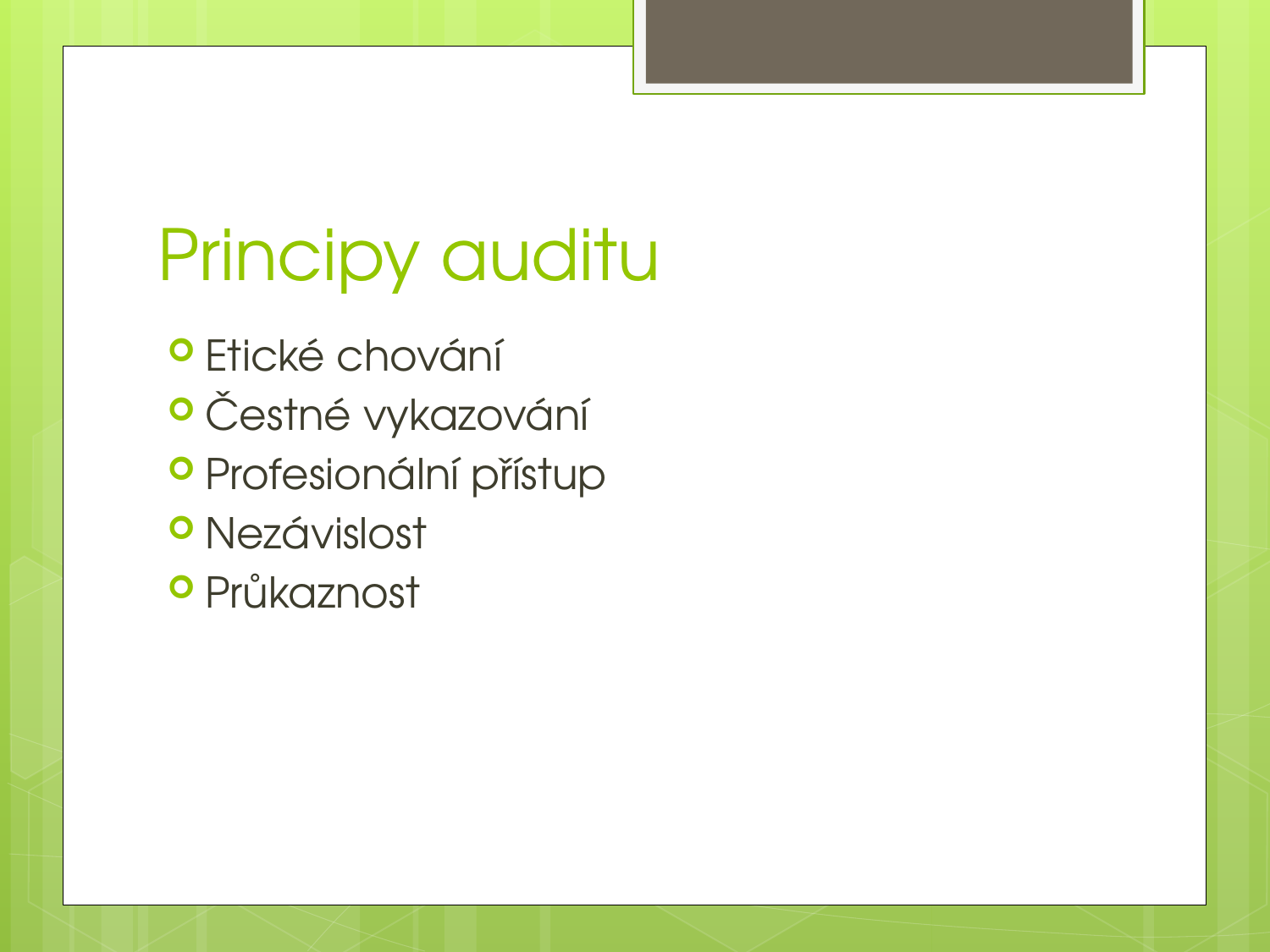

# Principy auditu
Etické chování
Čestné vykazování
Profesionální přístup
Nezávislost
Průkaznost